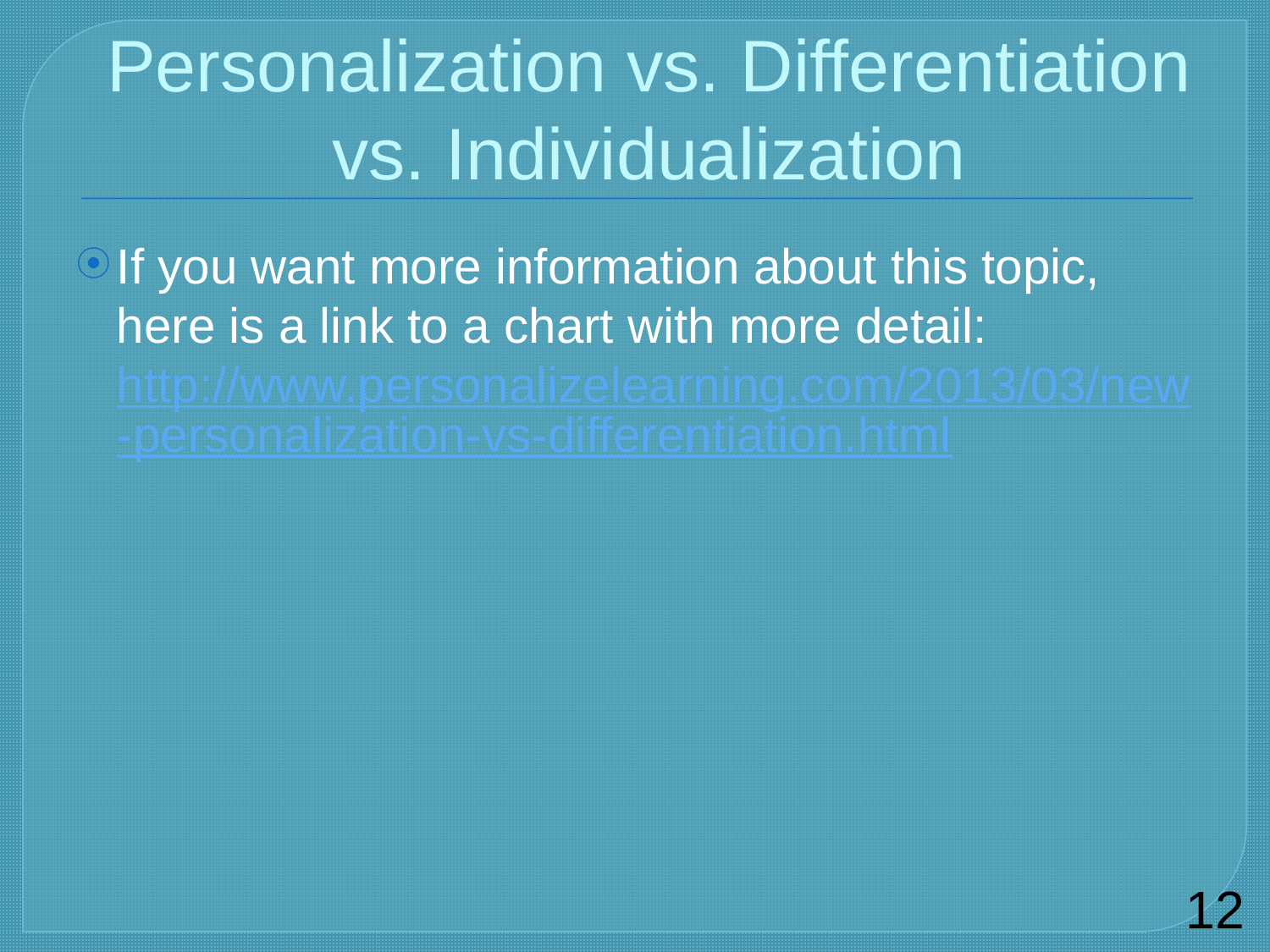

# Personalization vs. Differentiation vs. Individualization
If you want more information about this topic, here is a link to a chart with more detail: http://www.personalizelearning.com/2013/03/new-personalization-vs-differentiation.html
12